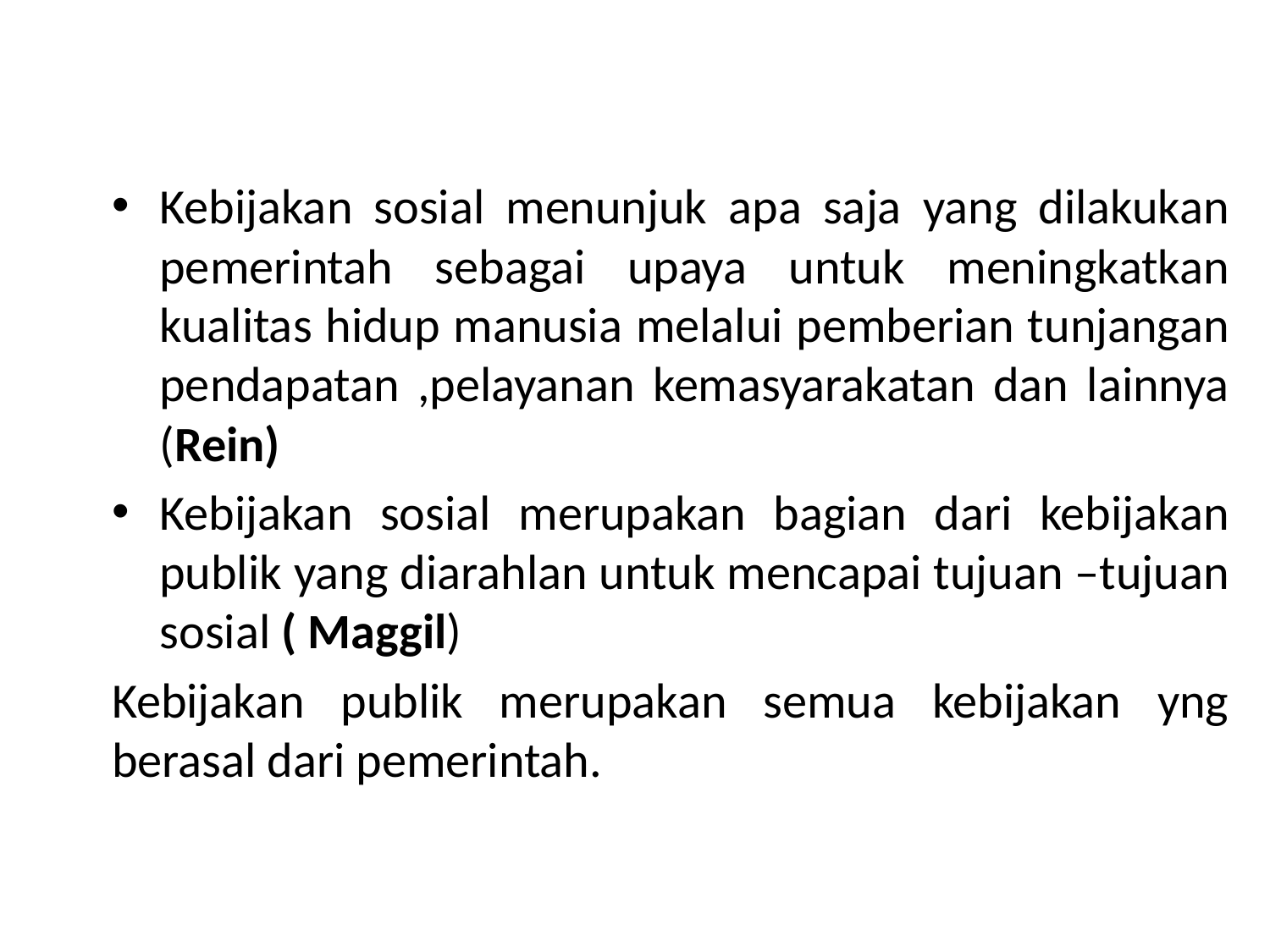

#
Kebijakan sosial menunjuk apa saja yang dilakukan pemerintah sebagai upaya untuk meningkatkan kualitas hidup manusia melalui pemberian tunjangan pendapatan ,pelayanan kemasyarakatan dan lainnya (Rein)
Kebijakan sosial merupakan bagian dari kebijakan publik yang diarahlan untuk mencapai tujuan –tujuan sosial ( Maggil)
Kebijakan publik merupakan semua kebijakan yng berasal dari pemerintah.